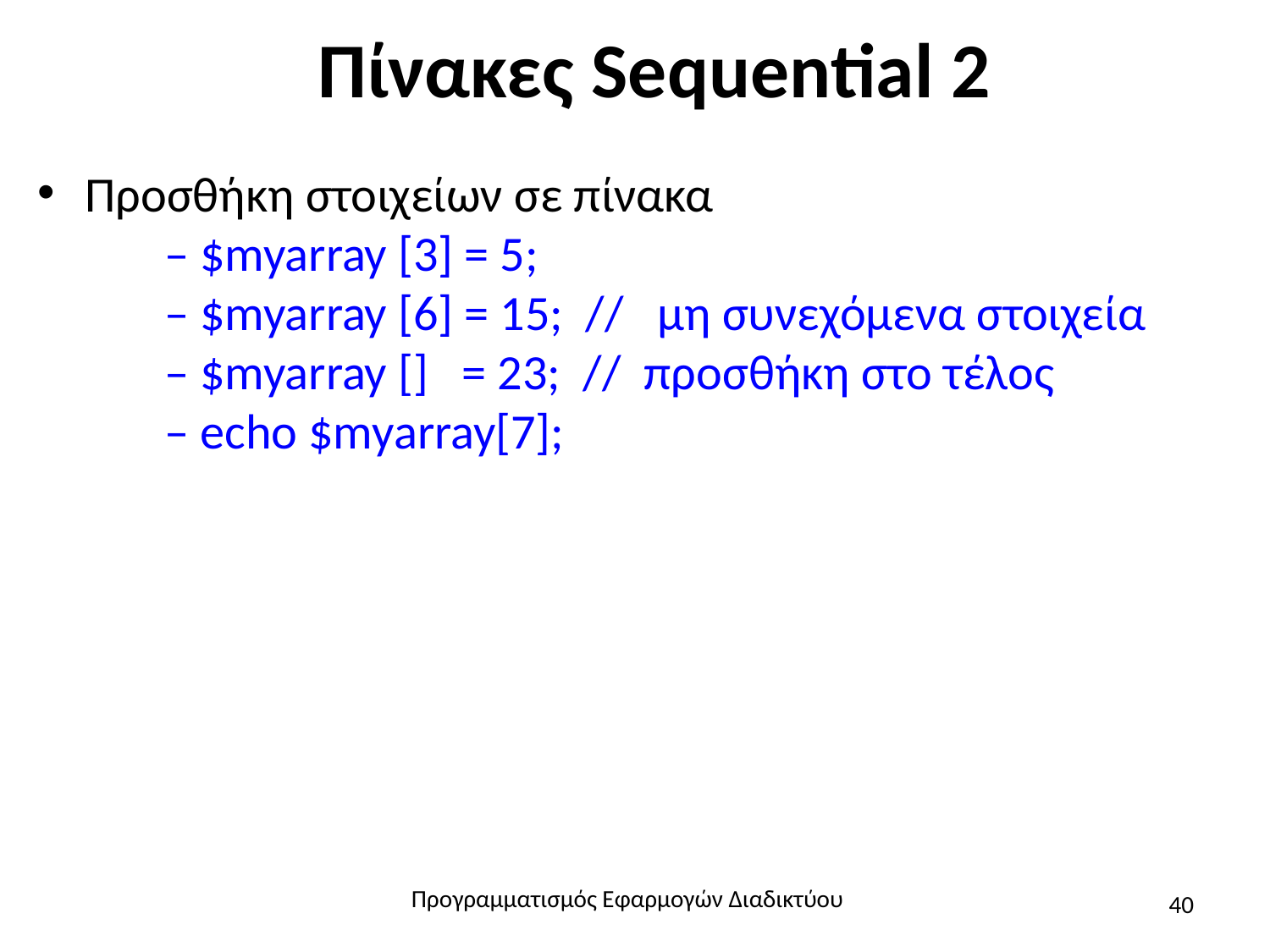

# Πίνακες Sequential 2
Προσθήκη στοιχείων σε πίνακα
– $myarray [3] = 5;
– $myarray [6] = 15;  //   μη συνεχόμενα στοιχεία
– $myarray []   = 23;  //  προσθήκη στο τέλος
– echo $myarray[7];
Προγραμματισμός Εφαρμογών Διαδικτύου
40